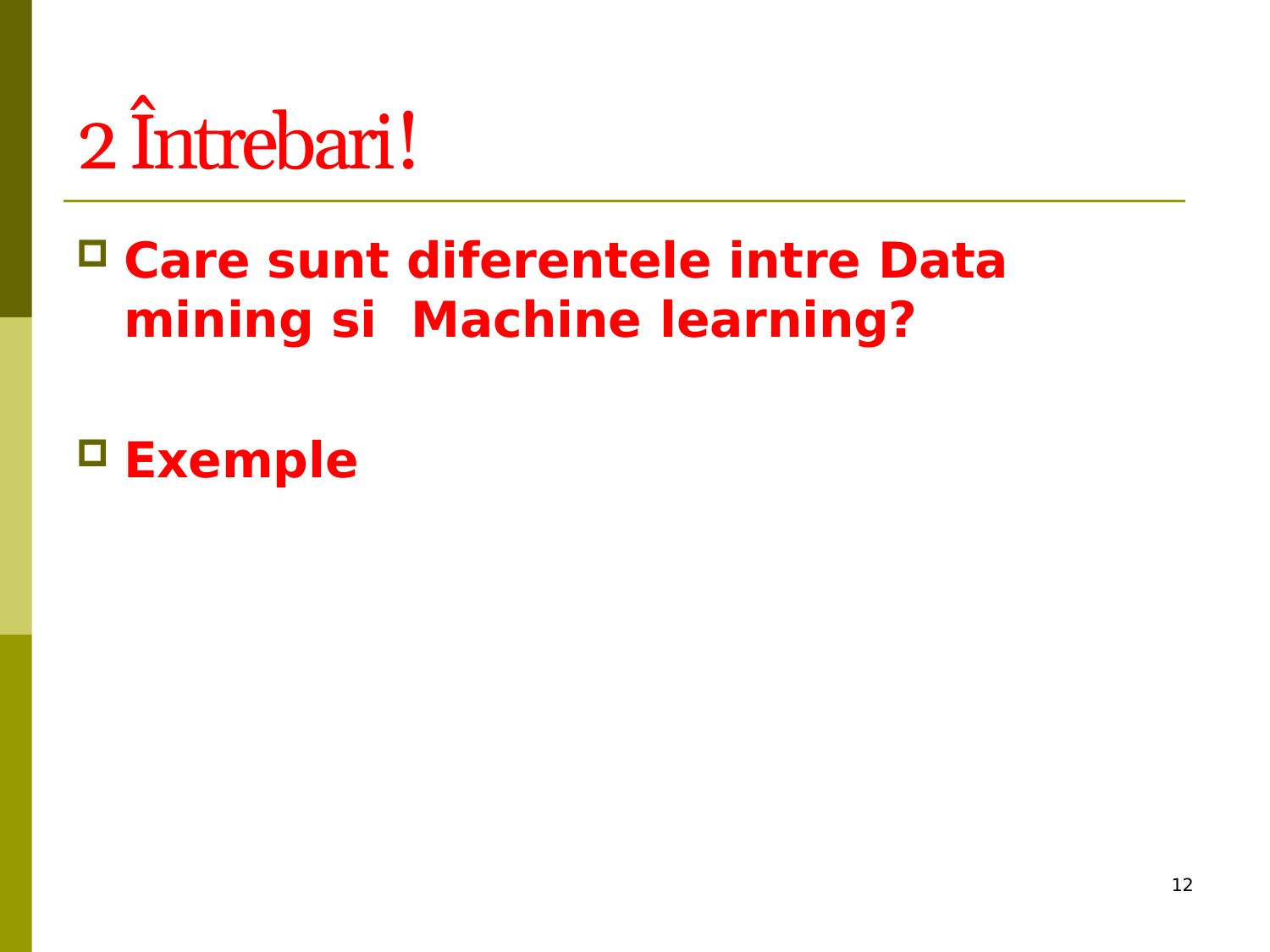

# 2 Întrebari!
Care sunt diferentele intre Data mining si  Machine learning?

Exemple
12